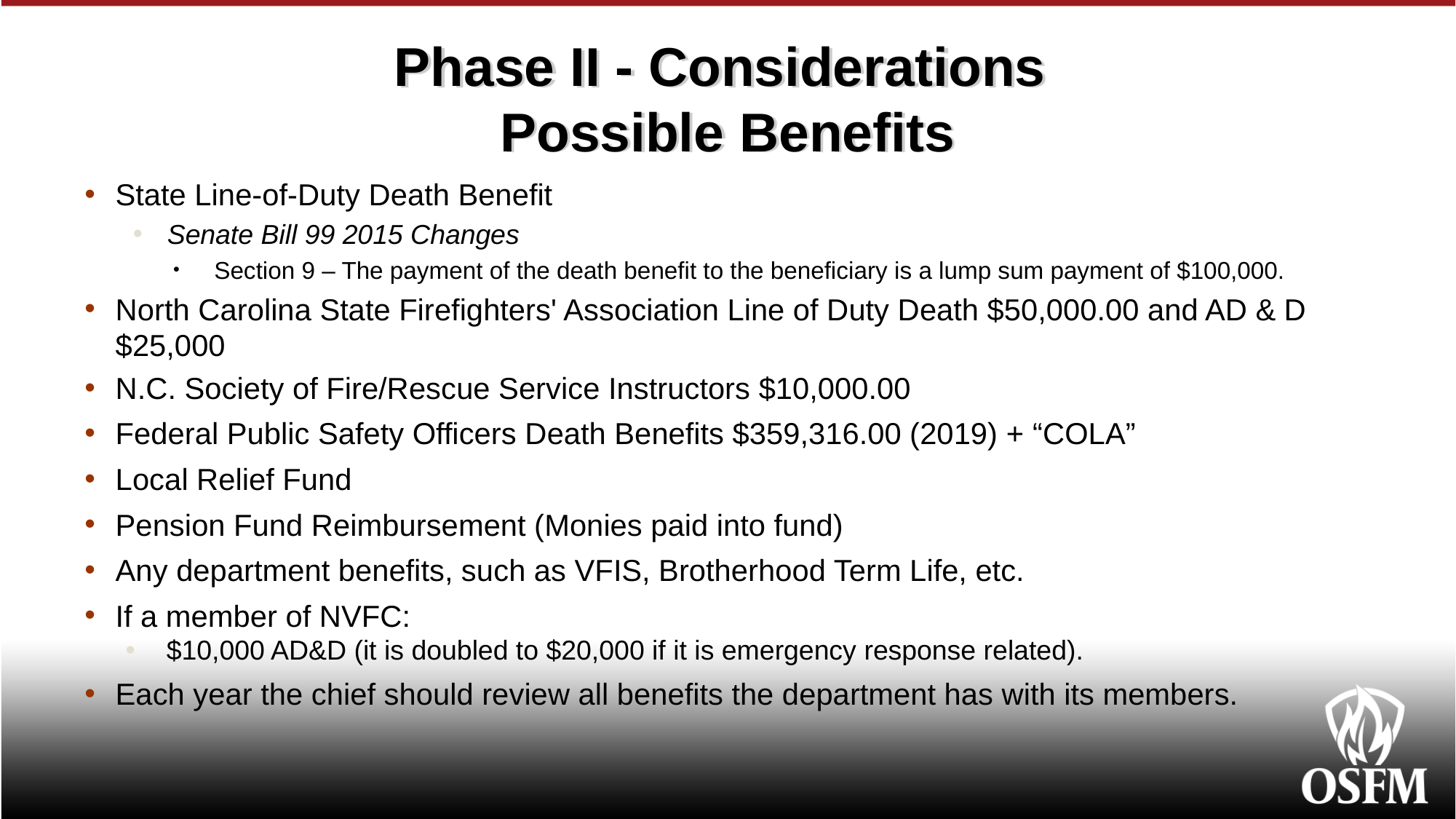

# Phase II - Considerations Possible Benefits
State Line-of-Duty Death Benefit
Senate Bill 99 2015 Changes
Section 9 – The payment of the death benefit to the beneficiary is a lump sum payment of $100,000.
North Carolina State Firefighters' Association Line of Duty Death $50,000.00 and AD & D $25,000
N.C. Society of Fire/Rescue Service Instructors $10,000.00
Federal Public Safety Officers Death Benefits $359,316.00 (2019) + “COLA”
Local Relief Fund
Pension Fund Reimbursement (Monies paid into fund)
Any department benefits, such as VFIS, Brotherhood Term Life, etc.
If a member of NVFC:
$10,000 AD&D (it is doubled to $20,000 if it is emergency response related).
Each year the chief should review all benefits the department has with its members.